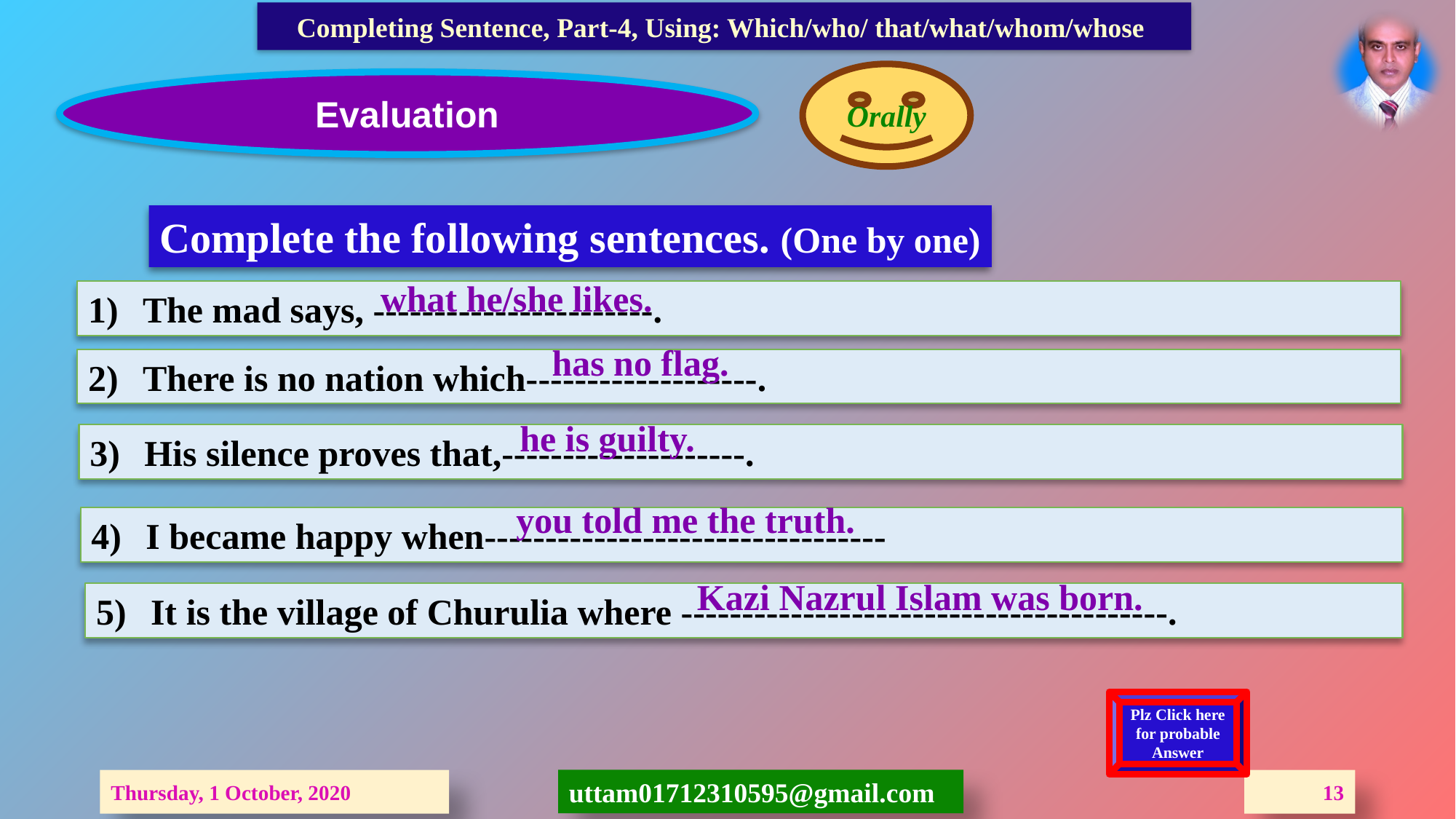

Completing Sentence, Part-4, Using: Which/who/ that/what/whom/whose
Orally
Evaluation
Complete the following sentences. (One by one)
what he/she likes.
The mad says, -----------------------.
has no flag.
There is no nation which-------------------.
he is guilty.
His silence proves that,--------------------.
you told me the truth.
I became happy when---------------------------------
Kazi Nazrul Islam was born.
It is the village of Churulia where ----------------------------------------.
Plz Click here for probable Answer
Thursday, 1 October, 2020
13